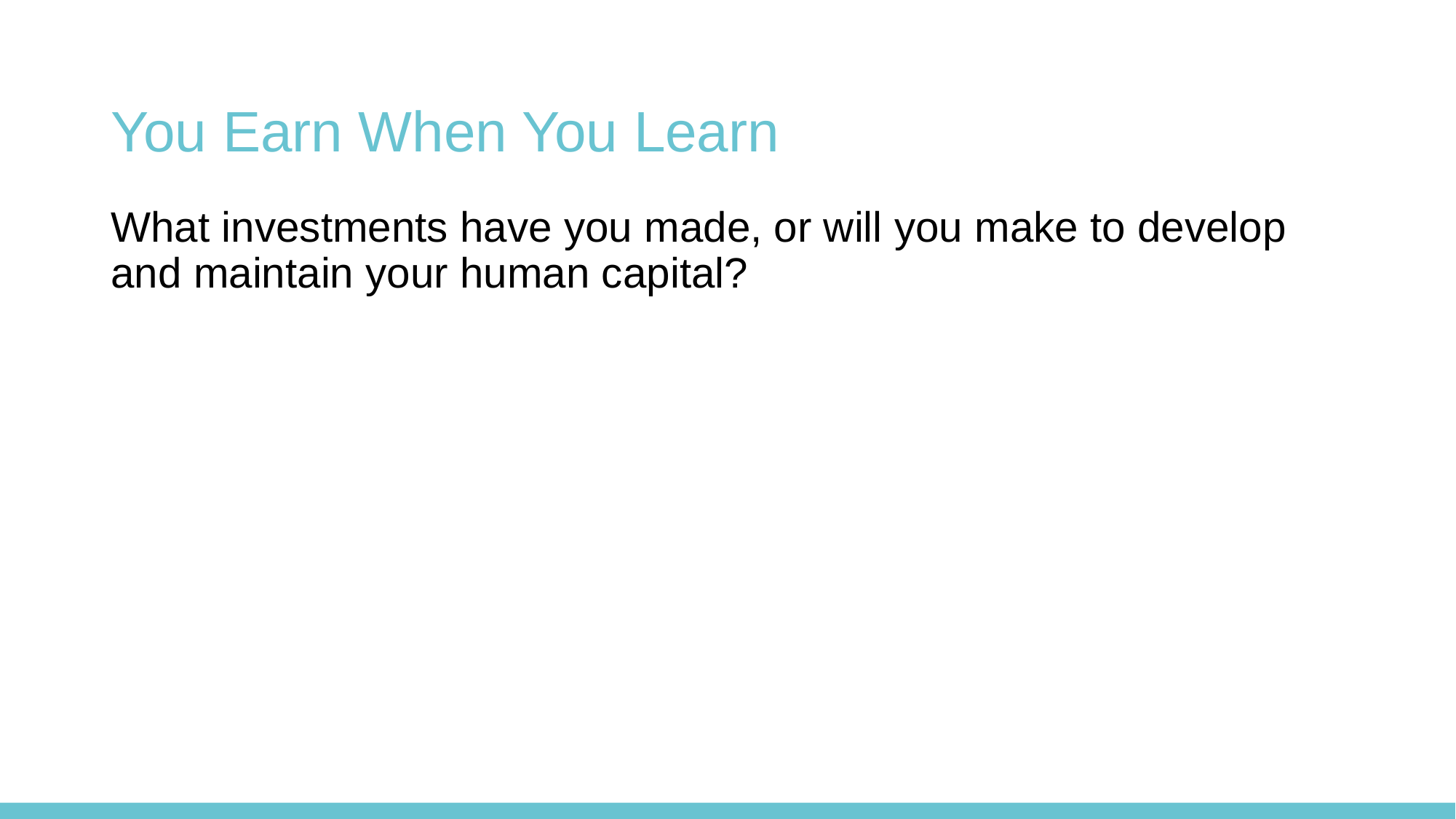

# You Earn When You Learn
What investments have you made, or will you make to develop and maintain your human capital?